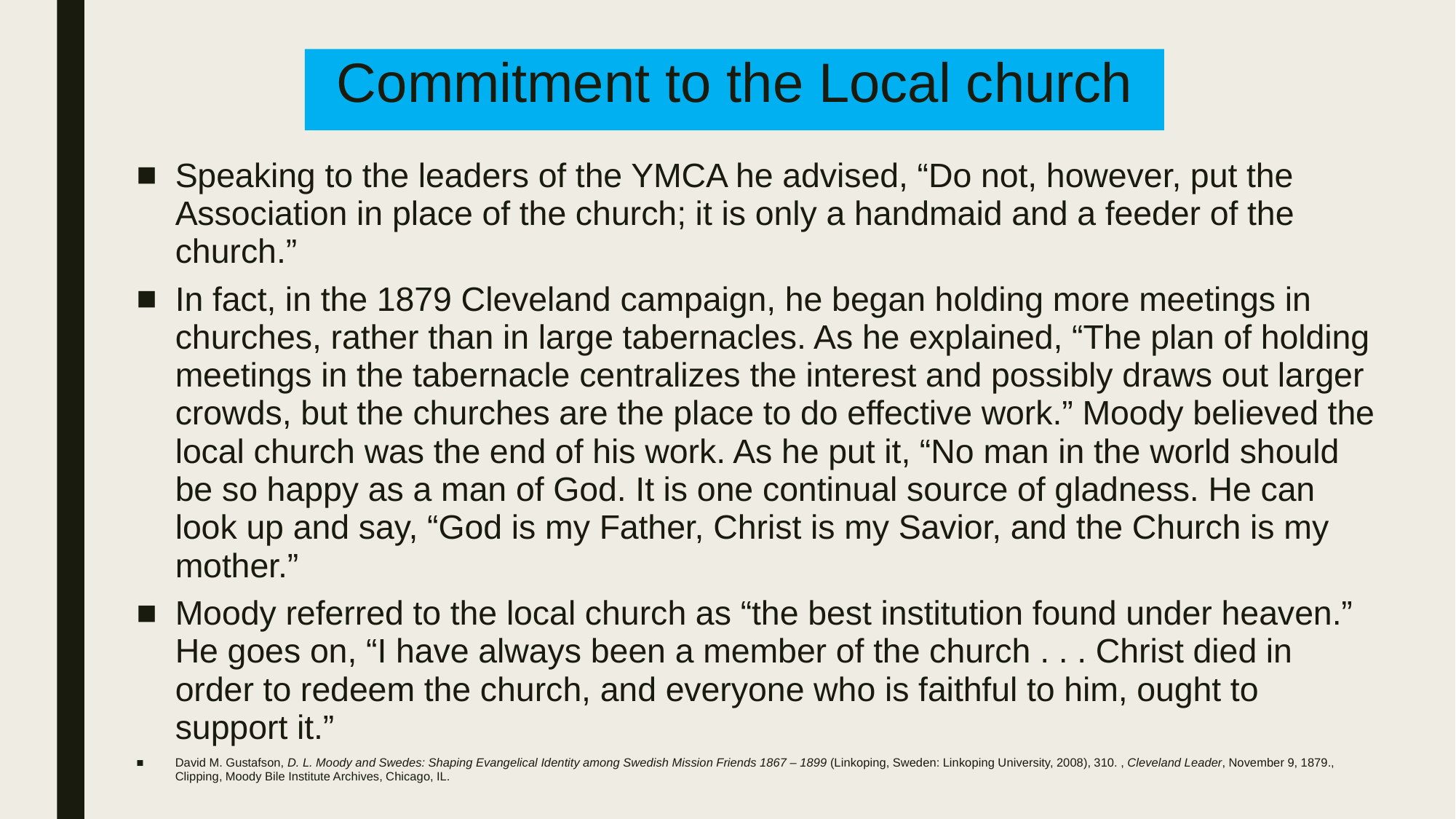

# Commitment to the Local church
Speaking to the leaders of the YMCA he advised, “Do not, however, put the Association in place of the church; it is only a handmaid and a feeder of the church.”
In fact, in the 1879 Cleveland campaign, he began holding more meetings in churches, rather than in large tabernacles. As he explained, “The plan of holding meetings in the tabernacle centralizes the interest and possibly draws out larger crowds, but the churches are the place to do effective work.” Moody believed the local church was the end of his work. As he put it, “No man in the world should be so happy as a man of God. It is one continual source of gladness. He can look up and say, “God is my Father, Christ is my Savior, and the Church is my mother.”
Moody referred to the local church as “the best institution found under heaven.” He goes on, “I have always been a member of the church . . . Christ died in order to redeem the church, and everyone who is faithful to him, ought to support it.”
David M. Gustafson, D. L. Moody and Swedes: Shaping Evangelical Identity among Swedish Mission Friends 1867 – 1899 (Linkoping, Sweden: Linkoping University, 2008), 310. , Cleveland Leader, November 9, 1879., Clipping, Moody Bile Institute Archives, Chicago, IL.